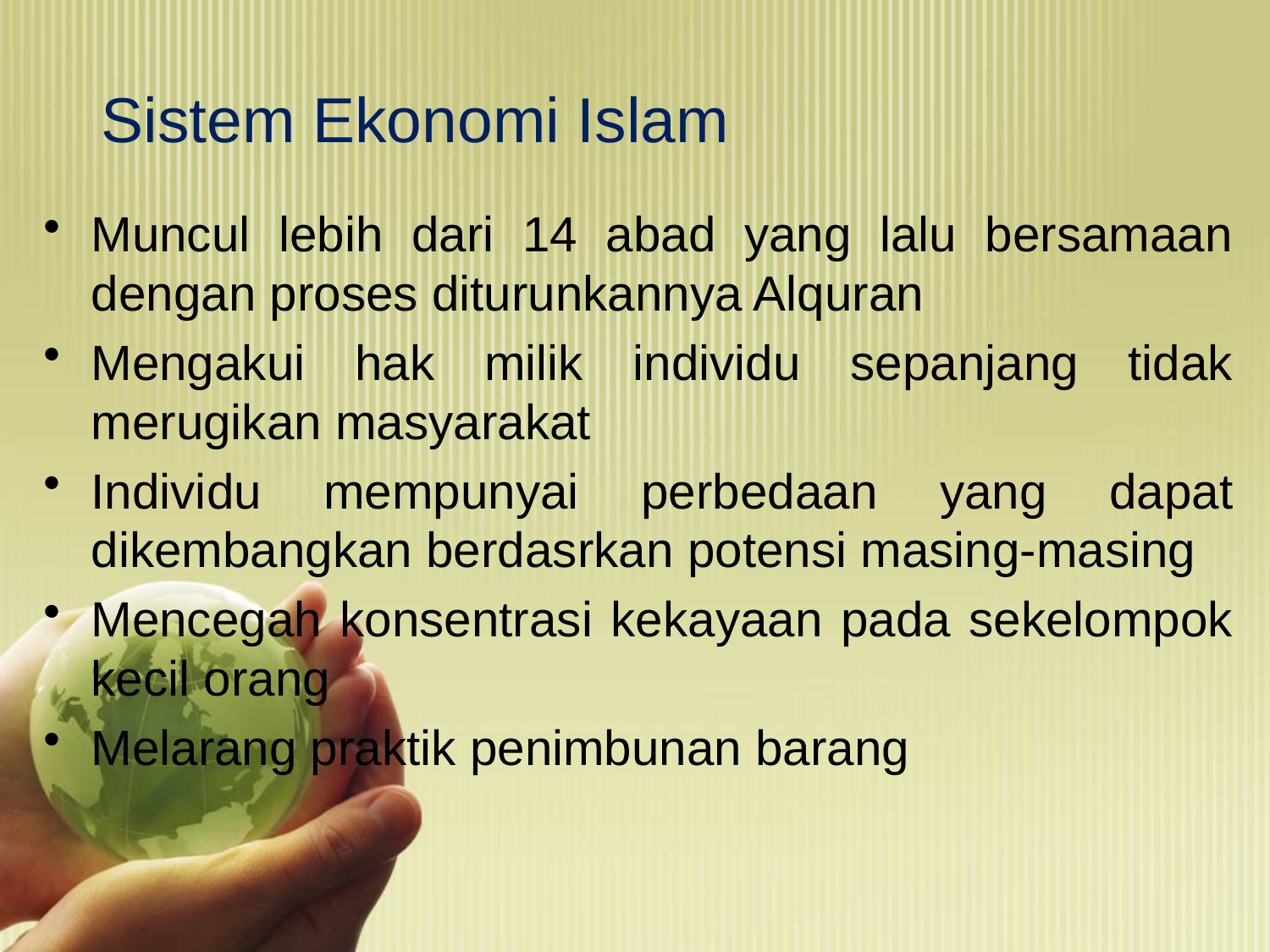

# Sistem Ekonomi Islam
Muncul lebih dari 14 abad yang lalu bersamaan dengan proses diturunkannya Alquran
Mengakui hak milik individu sepanjang tidak merugikan masyarakat
Individu mempunyai perbedaan yang dapat dikembangkan berdasrkan potensi masing-masing
Mencegah konsentrasi kekayaan pada sekelompok kecil orang
Melarang praktik penimbunan barang